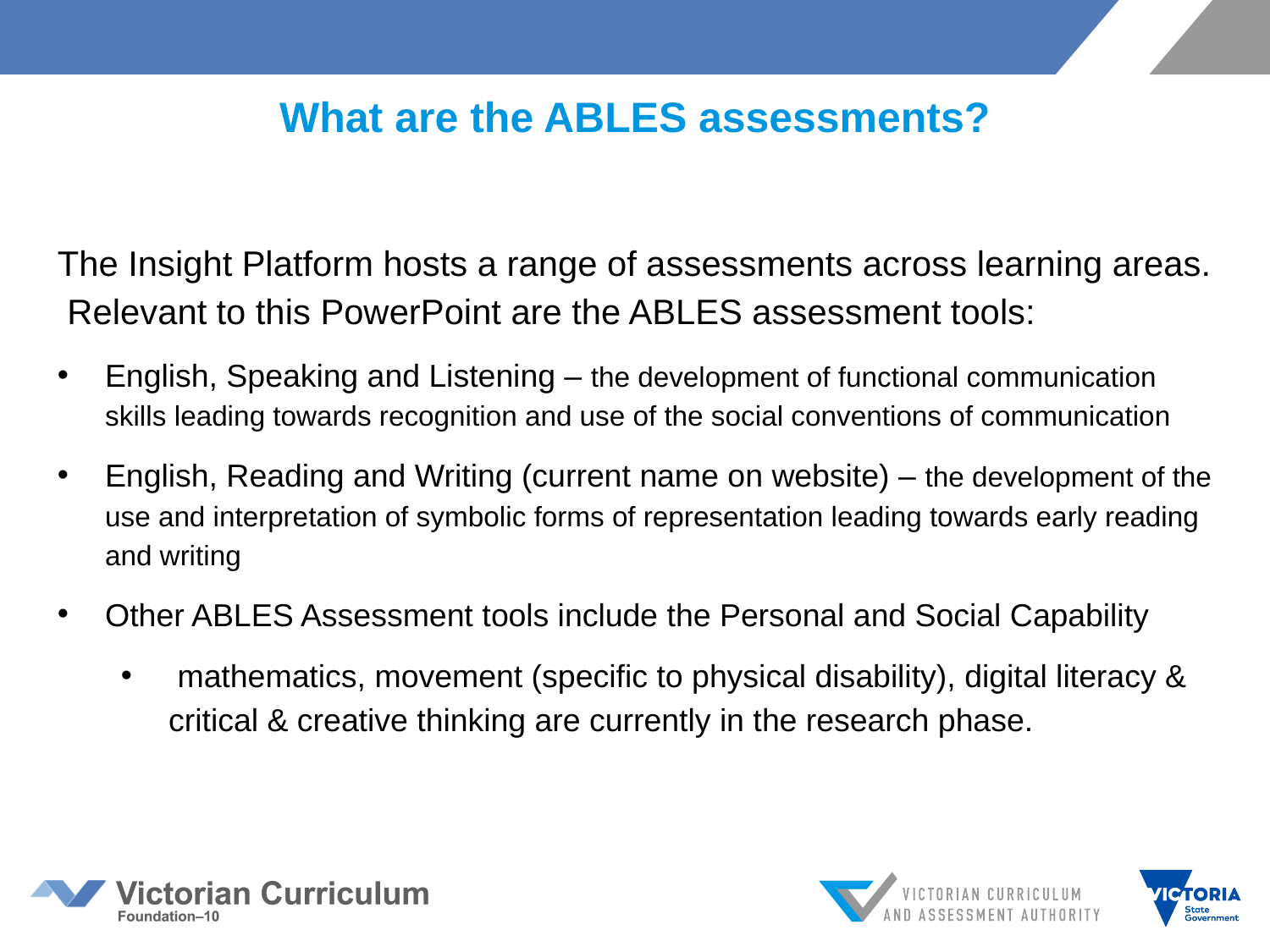

What are the ABLES assessments?

The Insight Platform hosts a range of assessments across learning areas.  Relevant to this PowerPoint are the ABLES assessment tools:
English, Speaking and Listening – the development of functional communication skills leading towards recognition and use of the social conventions of communication
English, Reading and Writing (current name on website) – the development of the use and interpretation of symbolic forms of representation leading towards early reading and writing
Other ABLES Assessment tools include the Personal and Social Capability
 mathematics, movement (specific to physical disability), digital literacy & critical & creative thinking are currently in the research phase.